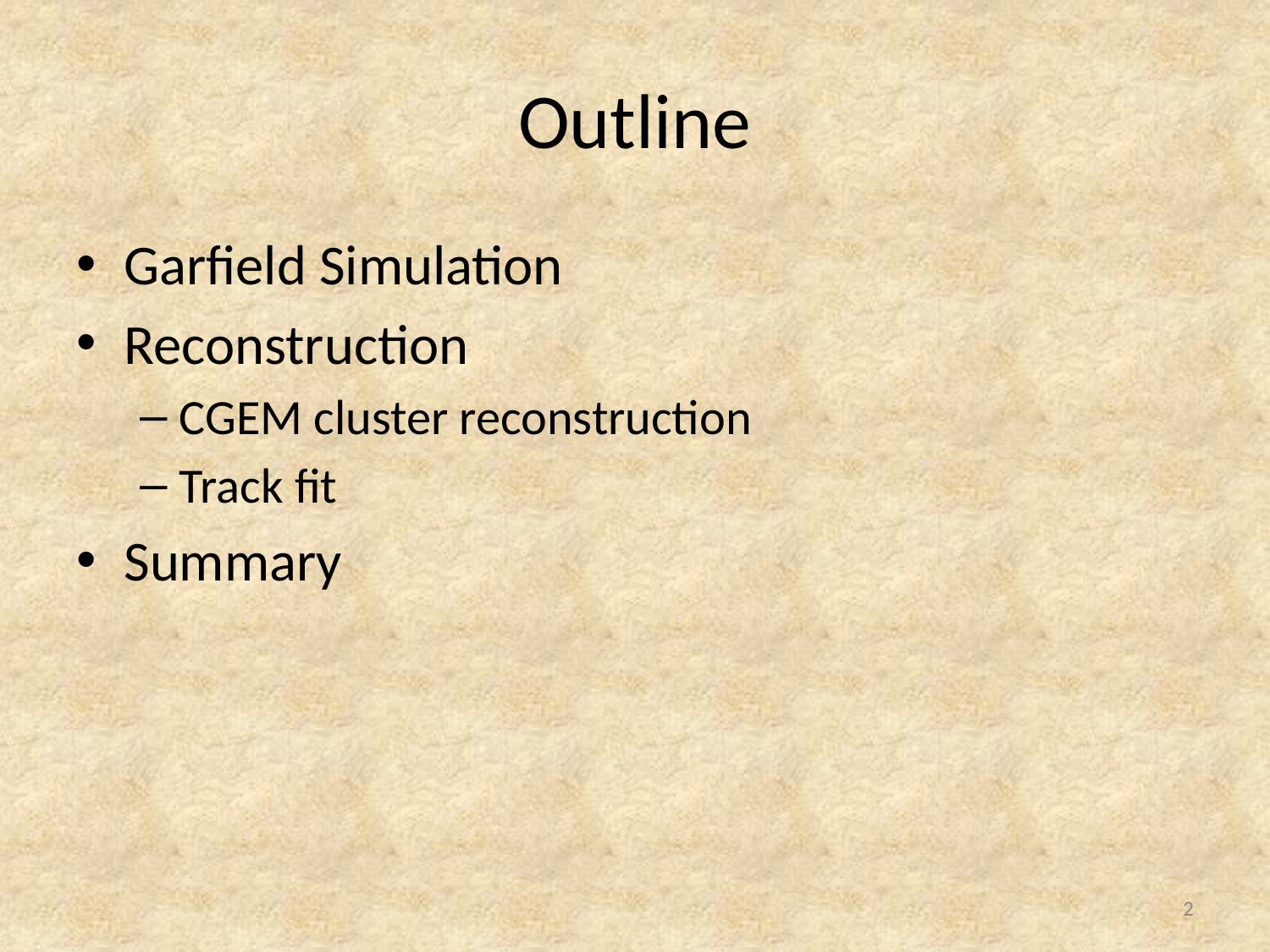

# Outline
Garfield Simulation
Reconstruction
CGEM cluster reconstruction
Track fit
Summary
2